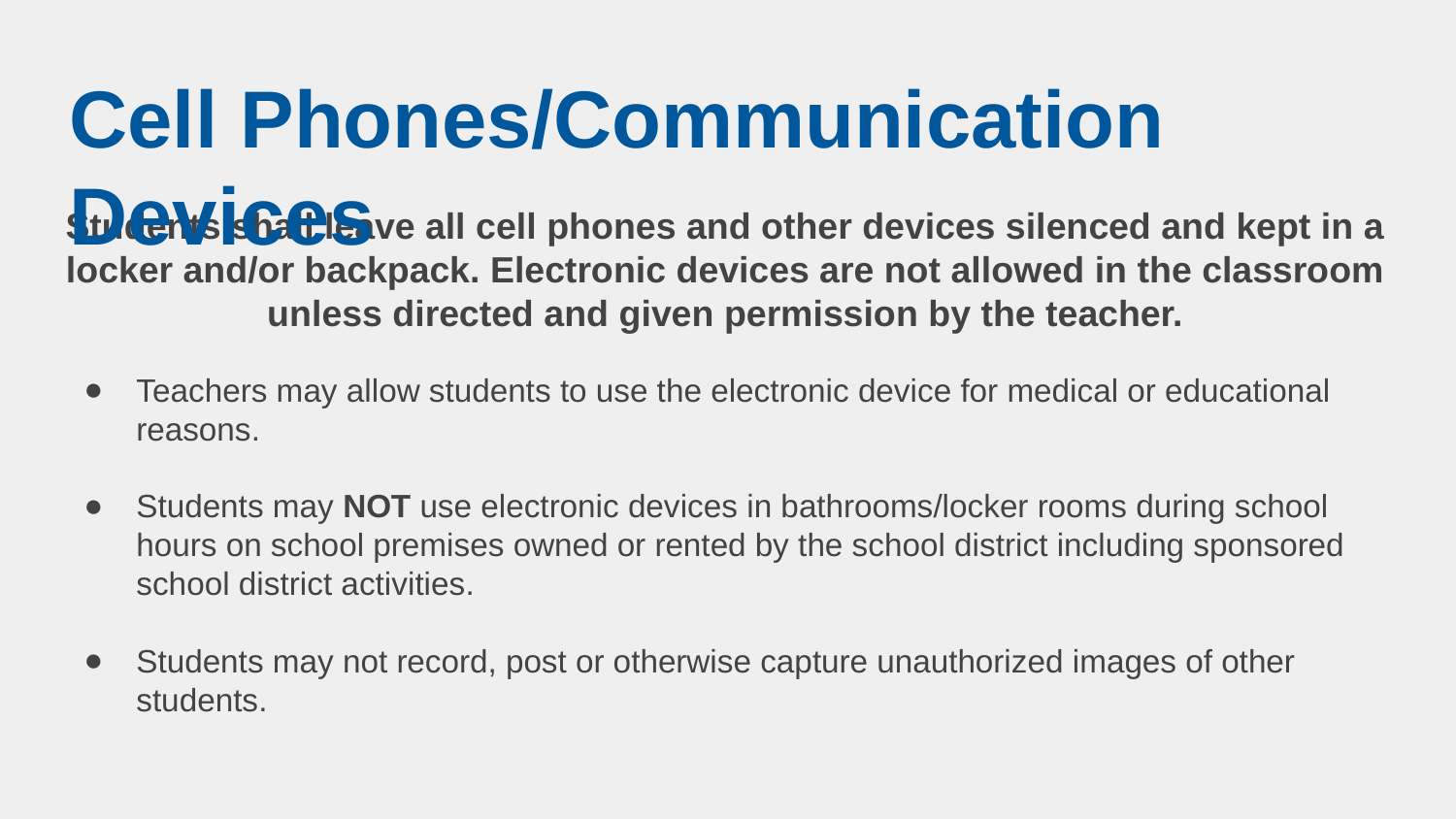

Cell Phones/Communication Devices
# Students shall leave all cell phones and other devices silenced and kept in a locker and/or backpack. Electronic devices are not allowed in the classroom unless directed and given permission by the teacher.

Teachers may allow students to use the electronic device for medical or educational reasons.

Students may NOT use electronic devices in bathrooms/locker rooms during school hours on school premises owned or rented by the school district including sponsored school district activities.

Students may not record, post or otherwise capture unauthorized images of other students.